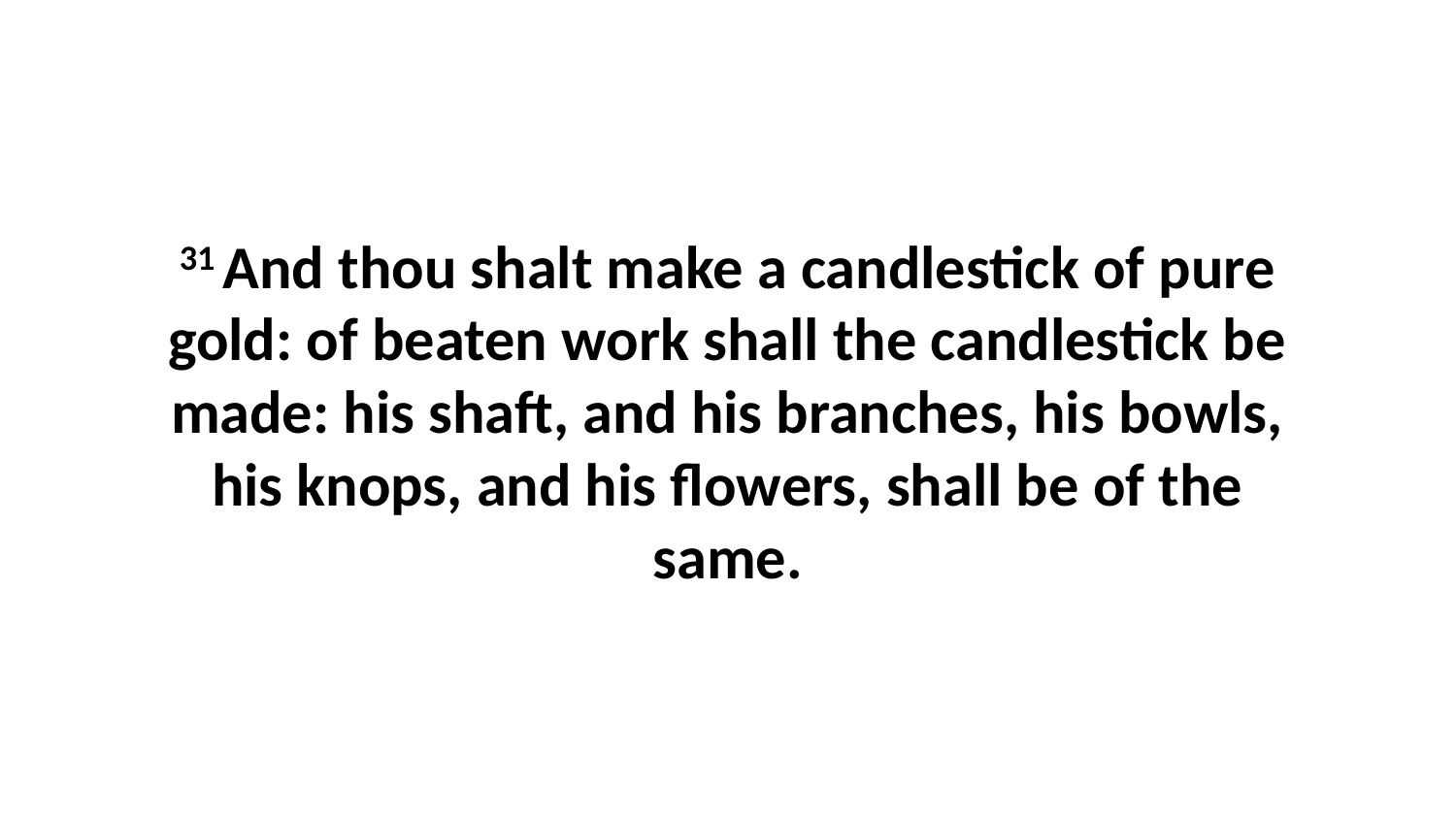

31 And thou shalt make a candlestick of pure gold: of beaten work shall the candlestick be made: his shaft, and his branches, his bowls, his knops, and his flowers, shall be of the same.